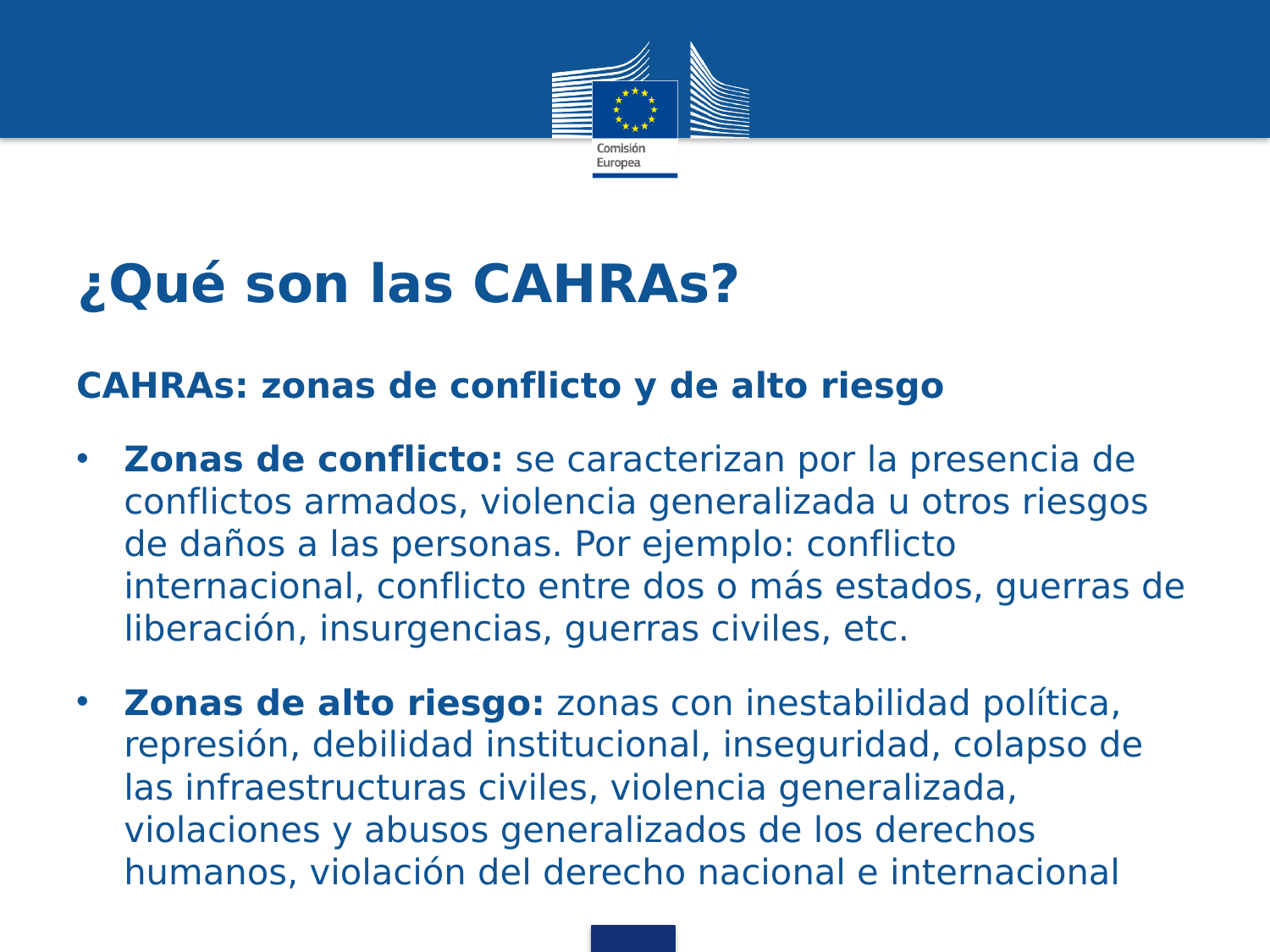

# ¿Qué son las CAHRAs?
CAHRAs: zonas de conflicto y de alto riesgo

Zonas de conflicto: se caracterizan por la presencia de conflictos armados, violencia generalizada u otros riesgos de daños a las personas. Por ejemplo: conflicto internacional, conflicto entre dos o más estados, guerras de liberación, insurgencias, guerras civiles, etc.

Zonas de alto riesgo: zonas con inestabilidad política, represión, debilidad institucional, inseguridad, colapso de las infraestructuras civiles, violencia generalizada, violaciones y abusos generalizados de los derechos humanos, violación del derecho nacional e internacional